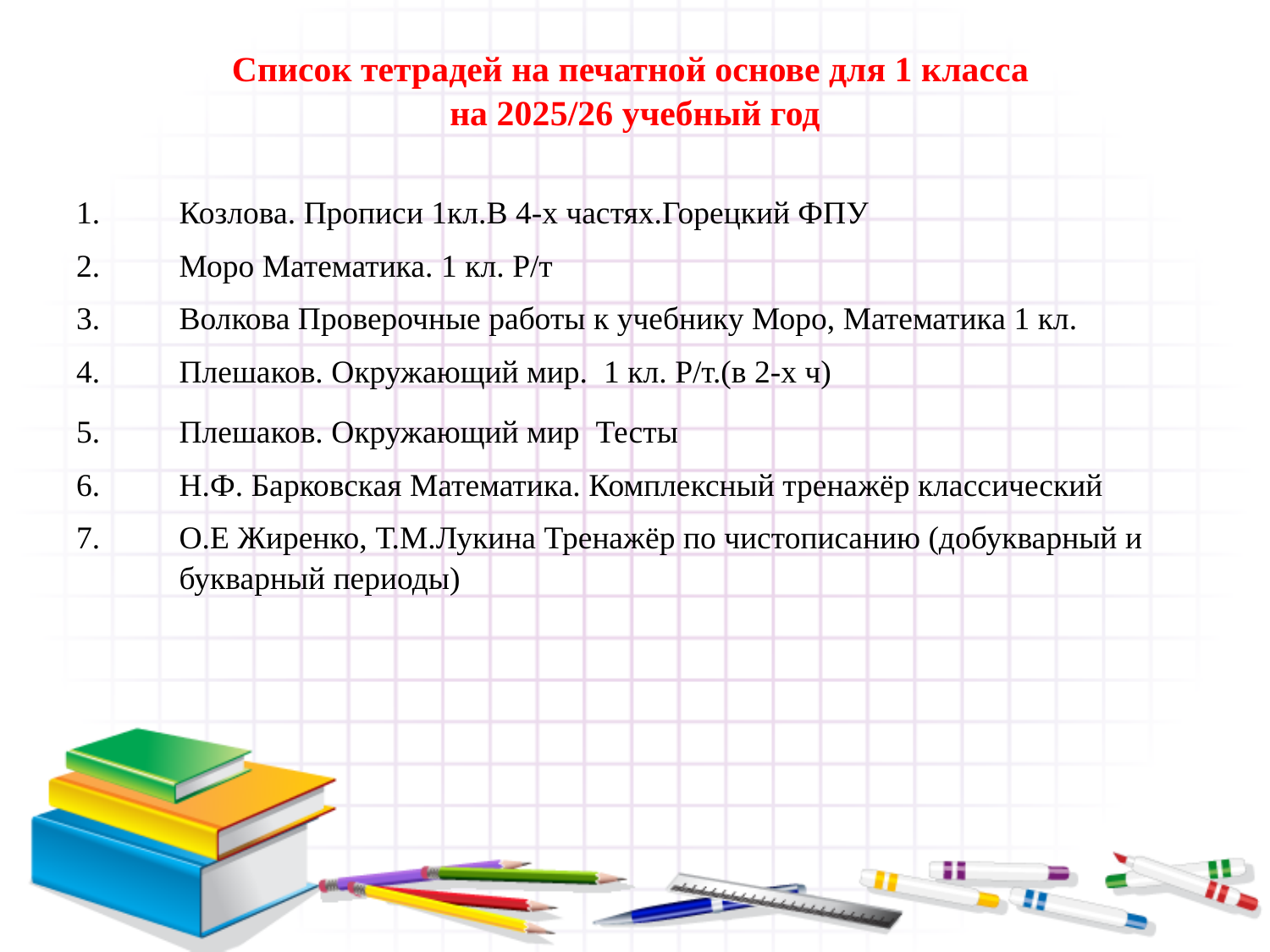

| Список тетрадей на печатной основе для 1 класса на 2025/26 учебный год |  |
| --- | --- |
| 1. | Козлова. Прописи 1кл.В 4-х частях.Горецкий ФПУ |
| 2. | Моро Математика. 1 кл. Р/т |
| 3. | Волкова Проверочные работы к учебнику Моро, Математика 1 кл. |
| 4. | Плешаков. Окружающий мир. 1 кл. Р/т.(в 2-х ч) |
| 5. | Плешаков. Окружающий мир Тесты |
| 6. | Н.Ф. Барковская Математика. Комплексный тренажёр классический |
| 7. | О.Е Жиренко, Т.М.Лукина Тренажёр по чистописанию (добукварный и букварный периоды) |
|  |  |